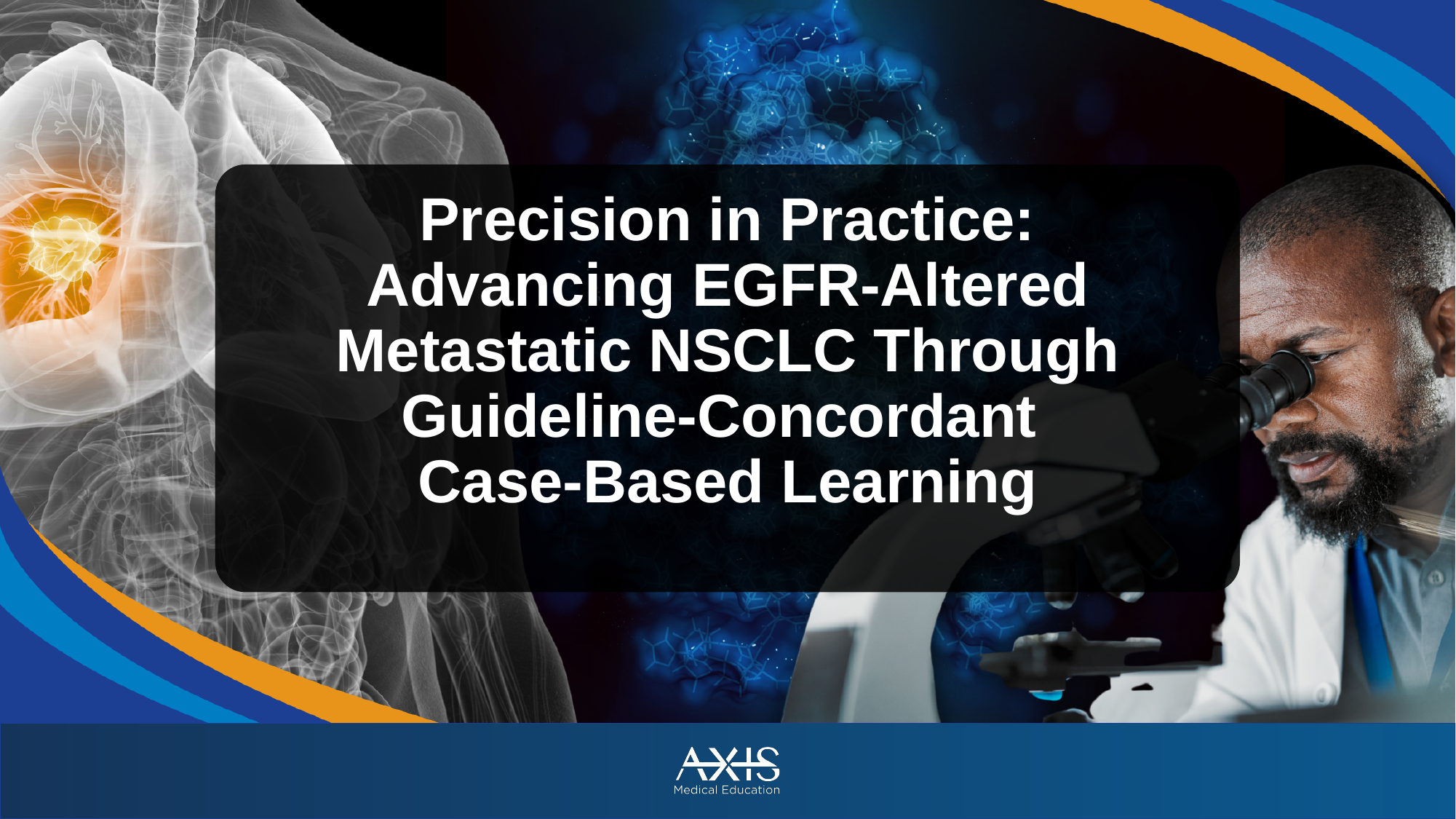

# Precision in Practice: Advancing EGFR-Altered Metastatic NSCLC Through Guideline-Concordant Case-Based Learning